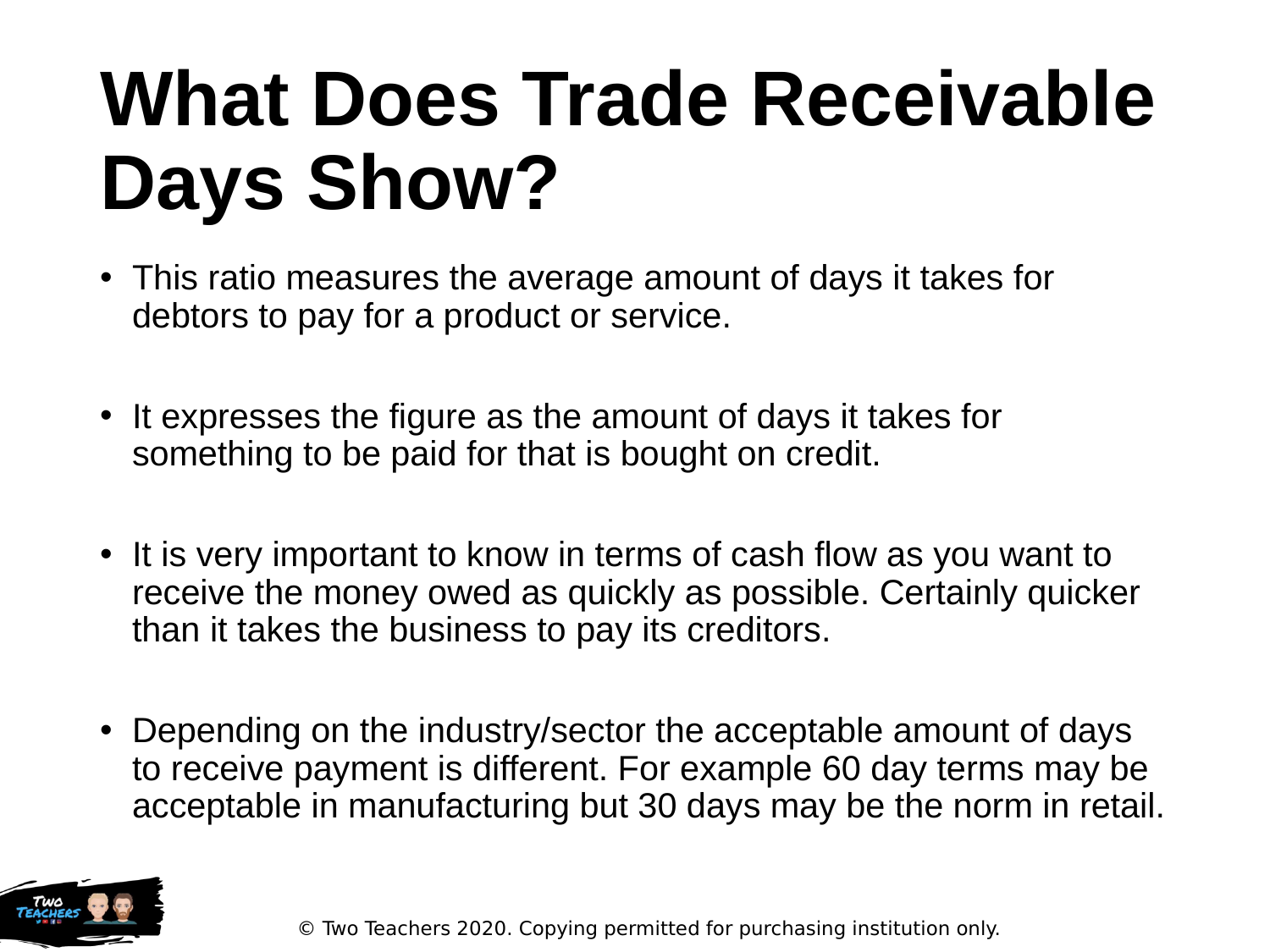

# What Does Trade Receivable Days Show?
This ratio measures the average amount of days it takes for debtors to pay for a product or service.

It expresses the figure as the amount of days it takes for something to be paid for that is bought on credit.

It is very important to know in terms of cash flow as you want to receive the money owed as quickly as possible. Certainly quicker than it takes the business to pay its creditors.

Depending on the industry/sector the acceptable amount of days to receive payment is different. For example 60 day terms may be acceptable in manufacturing but 30 days may be the norm in retail.